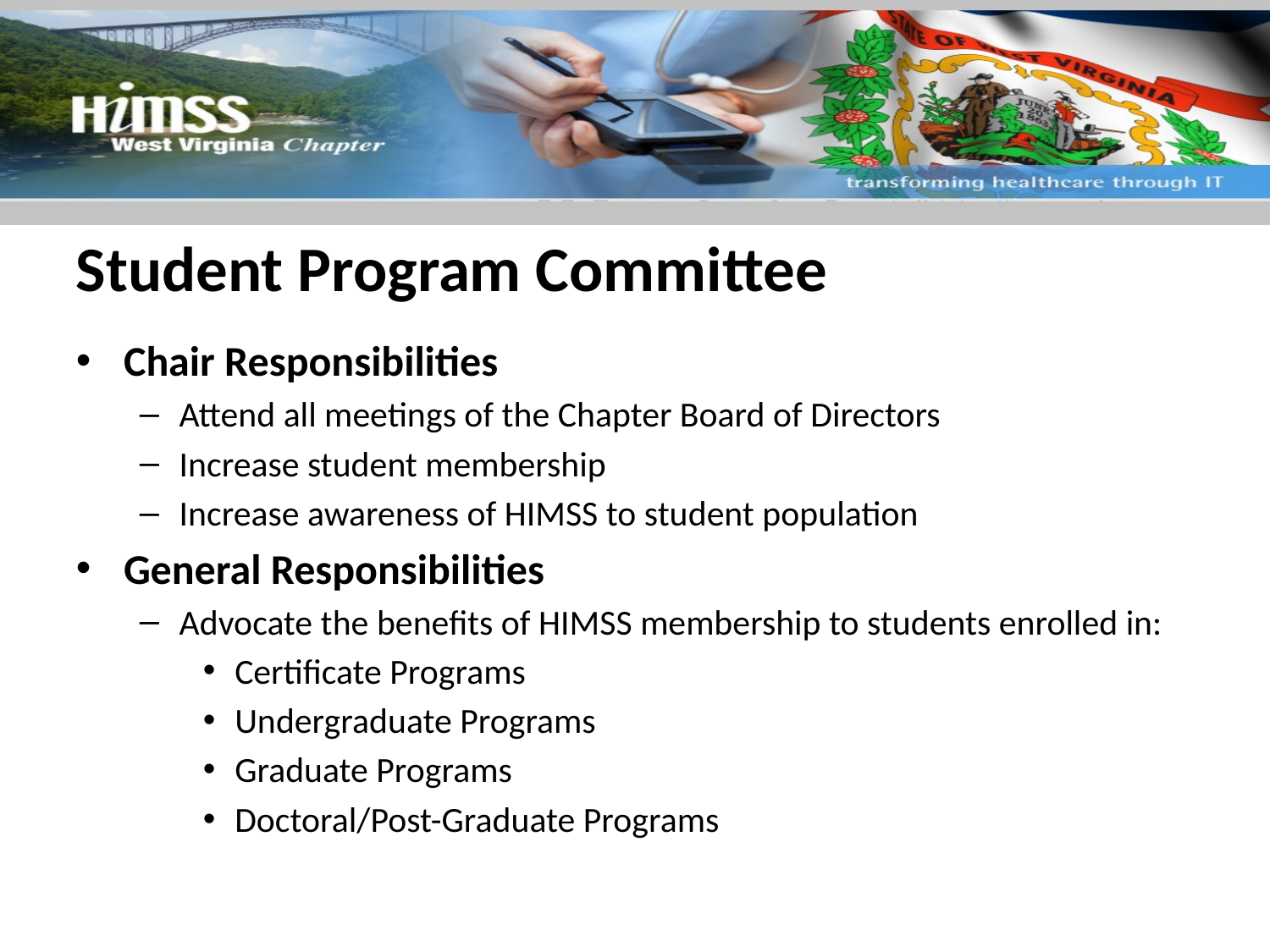

# Student Program Committee
Chair Responsibilities
Attend all meetings of the Chapter Board of Directors
Increase student membership
Increase awareness of HIMSS to student population
General Responsibilities
Advocate the benefits of HIMSS membership to students enrolled in:
Certificate Programs
Undergraduate Programs
Graduate Programs
Doctoral/Post-Graduate Programs